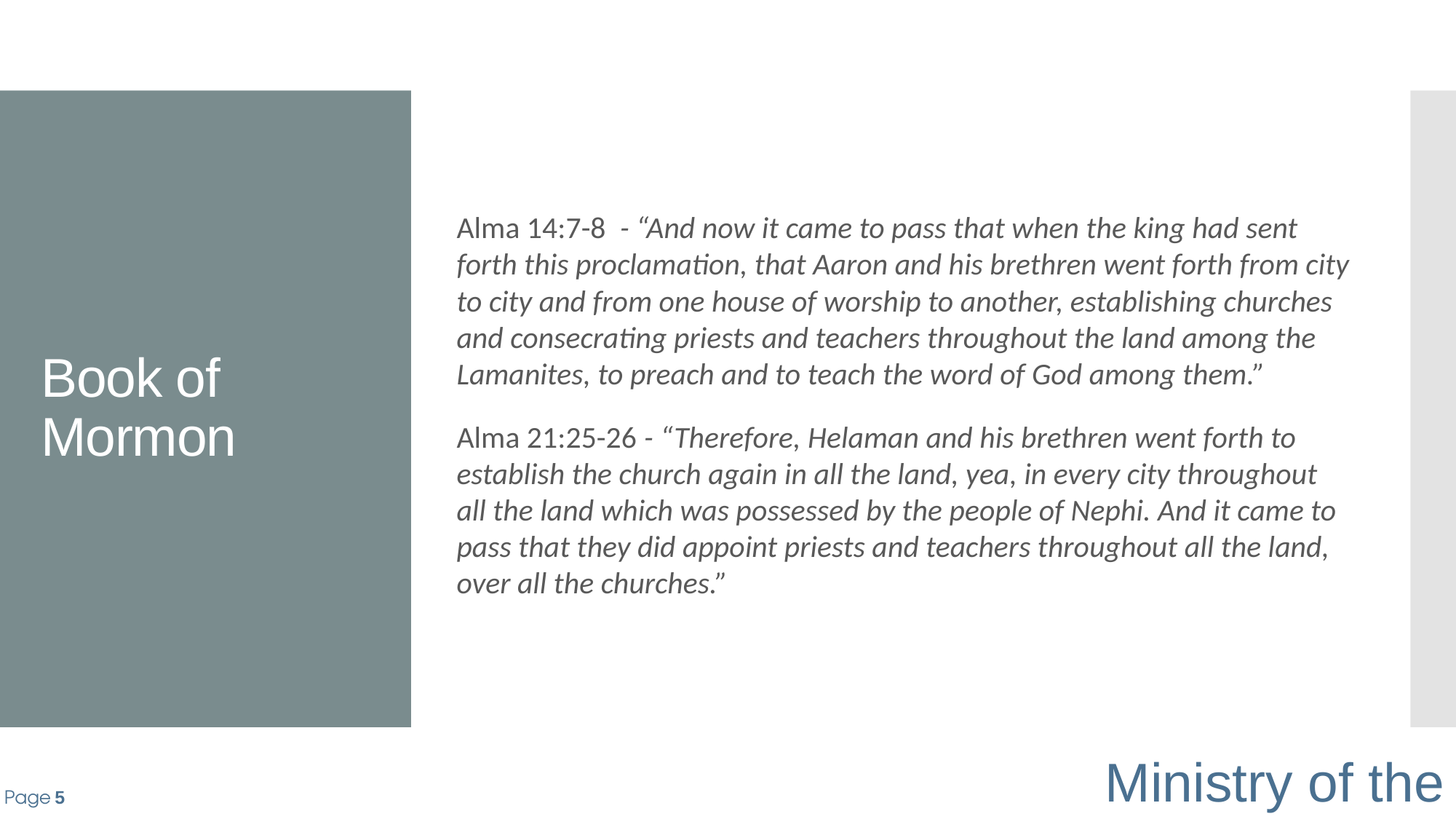

Alma 14:7-8  - “And now it came to pass that when the king had sent forth this proclamation, that Aaron and his brethren went forth from city to city and from one house of worship to another, establishing churches and consecrating priests and teachers throughout the land among the Lamanites, to preach and to teach the word of God among them.”
Alma 21:25-26 - “Therefore, Helaman and his brethren went forth to establish the church again in all the land, yea, in every city throughout all the land which was possessed by the people of Nephi. And it came to pass that they did appoint priests and teachers throughout all the land, over all the churches.”
# Book of Mormon